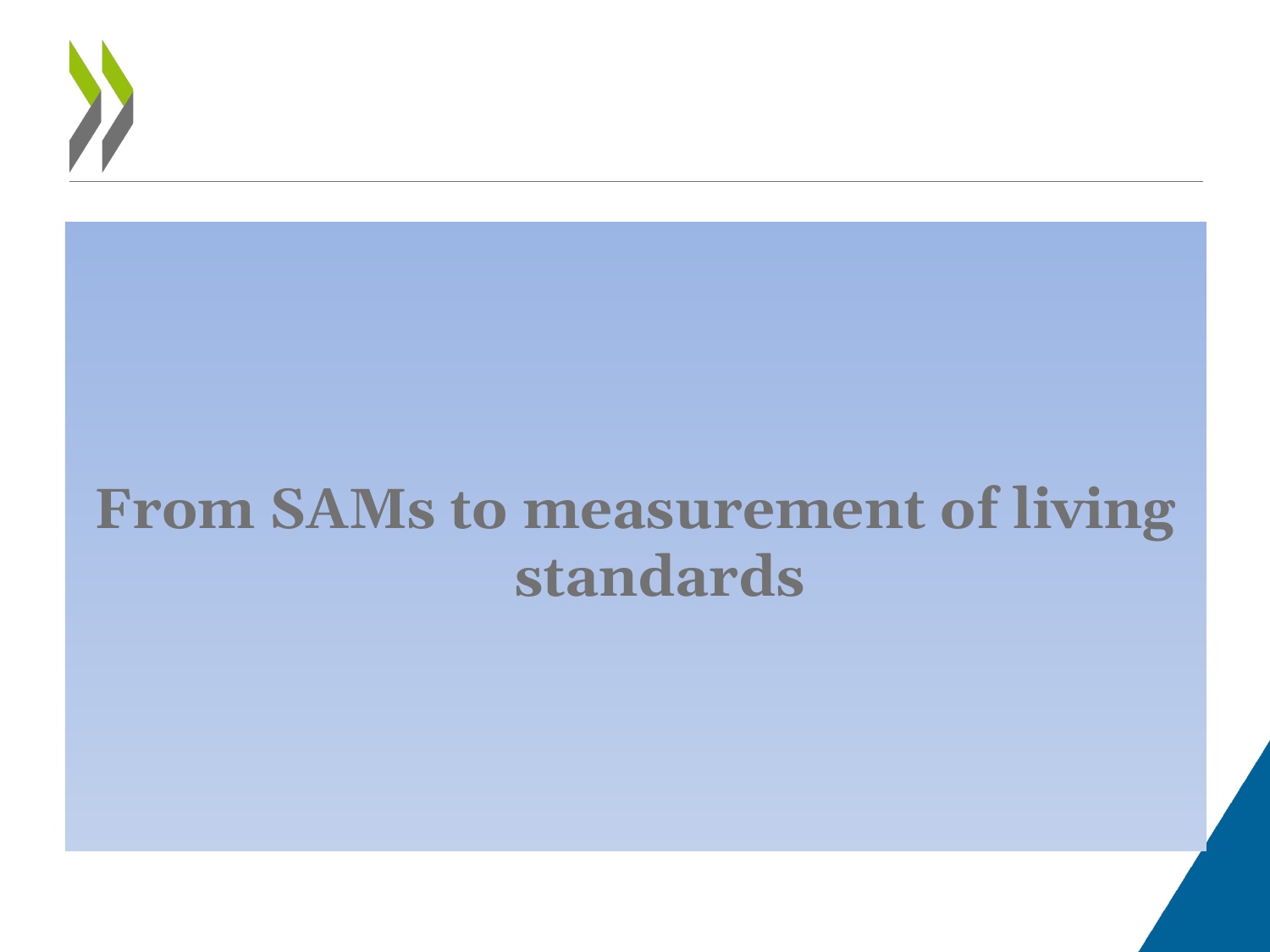

#

From SAMs to measurement of living standards